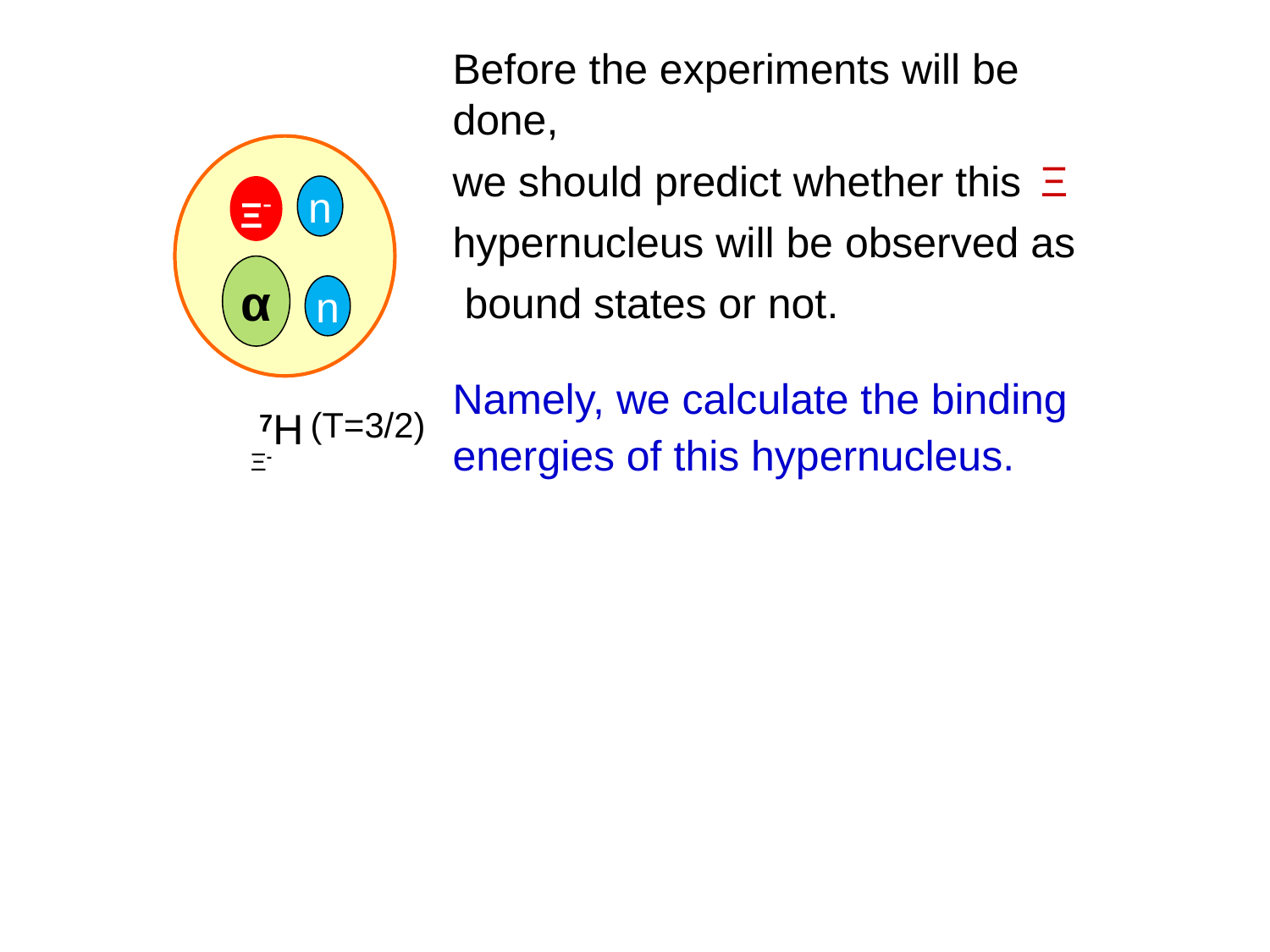

Before the experiments will be done,
we should predict whether this
hypernucleus will be observed as
 bound states or not.

Namely, we calculate the binding energies of this hypernucleus.

Ξ
Ξ-
n
α
n
7H
(T=3/2)
Ξ-